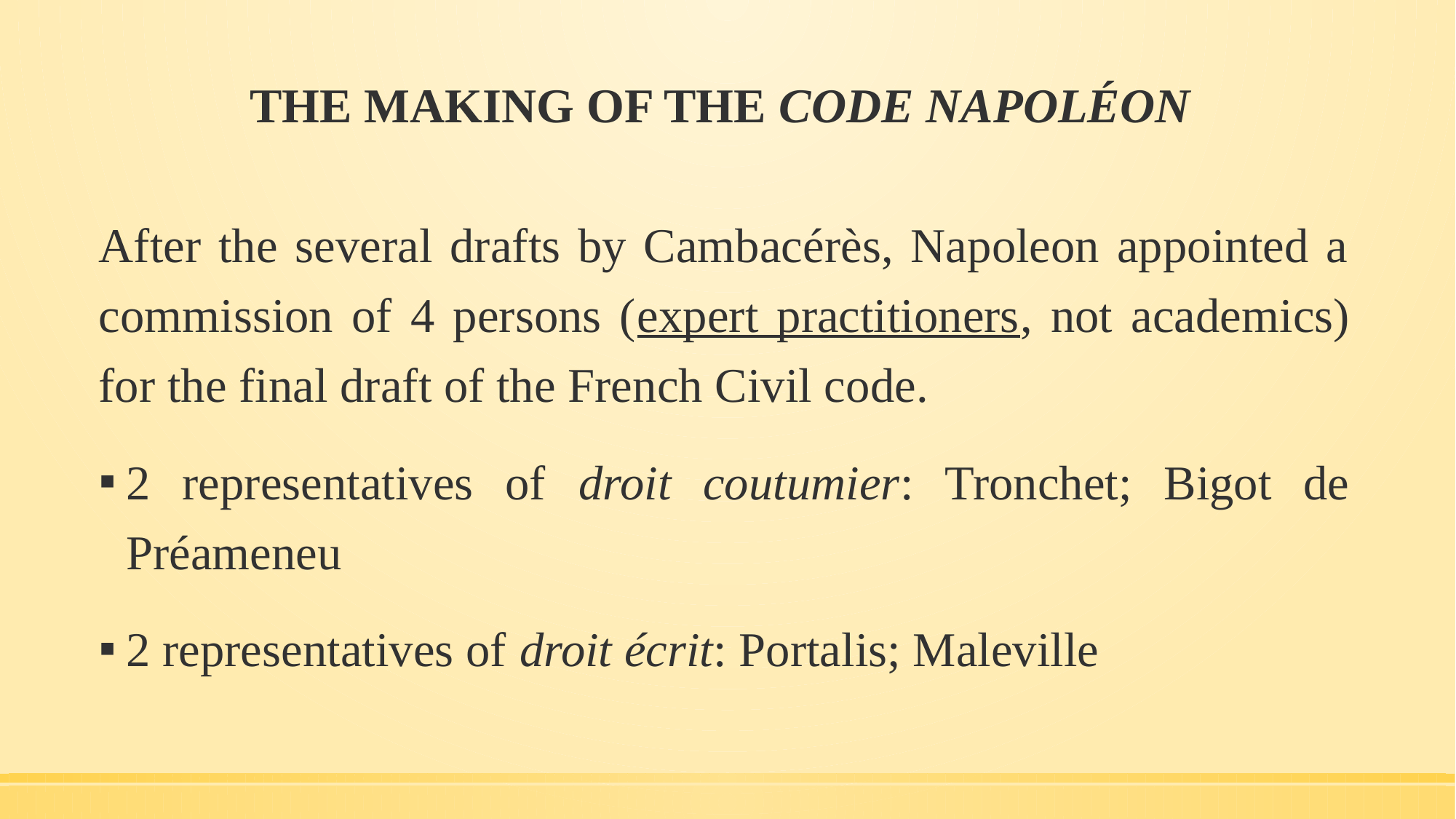

# THE MAKING OF THE CODE NAPOLÉON
After the several drafts by Cambacérès, Napoleon appointed a commission of 4 persons (expert practitioners, not academics) for the final draft of the French Civil code.
2 representatives of droit coutumier: Tronchet; Bigot de Préameneu
2 representatives of droit écrit: Portalis; Maleville